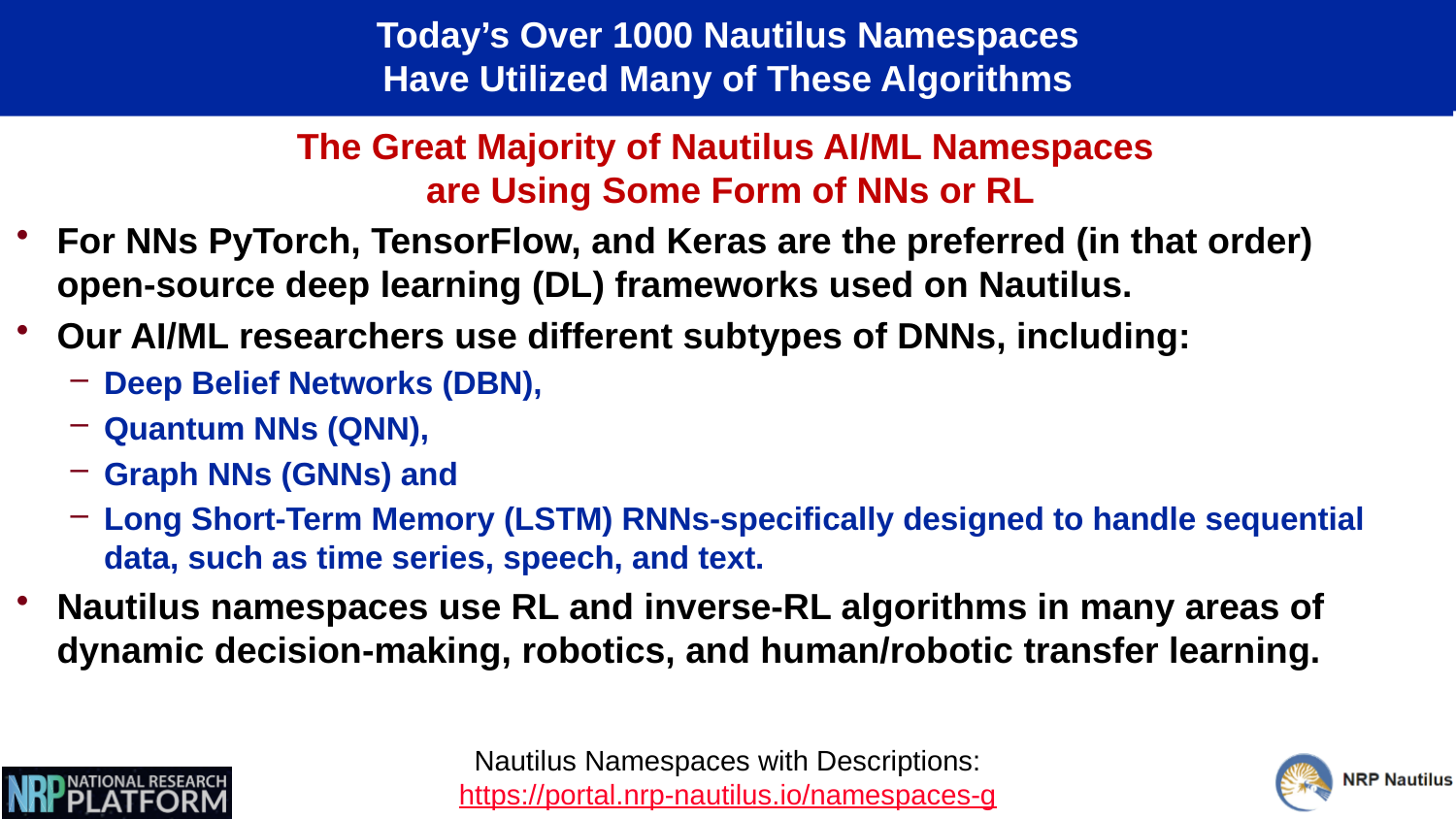

# Today’s Over 1000 Nautilus Namespaces Have Utilized Many of These Algorithms
The Great Majority of Nautilus AI/ML Namespaces
are Using Some Form of NNs or RL
For NNs PyTorch, TensorFlow, and Keras are the preferred (in that order)
open-source deep learning (DL) frameworks used on Nautilus.
Our AI/ML researchers use different subtypes of DNNs, including:
Deep Belief Networks (DBN),
Quantum NNs (QNN),
Graph NNs (GNNs) and
Long Short-Term Memory (LSTM) RNNs-specifically designed to handle sequential data, such as time series, speech, and text.
Nautilus namespaces use RL and inverse-RL algorithms in many areas of dynamic decision-making, robotics, and human/robotic transfer learning.
Nautilus Namespaces with Descriptions:
https://portal.nrp-nautilus.io/namespaces-g